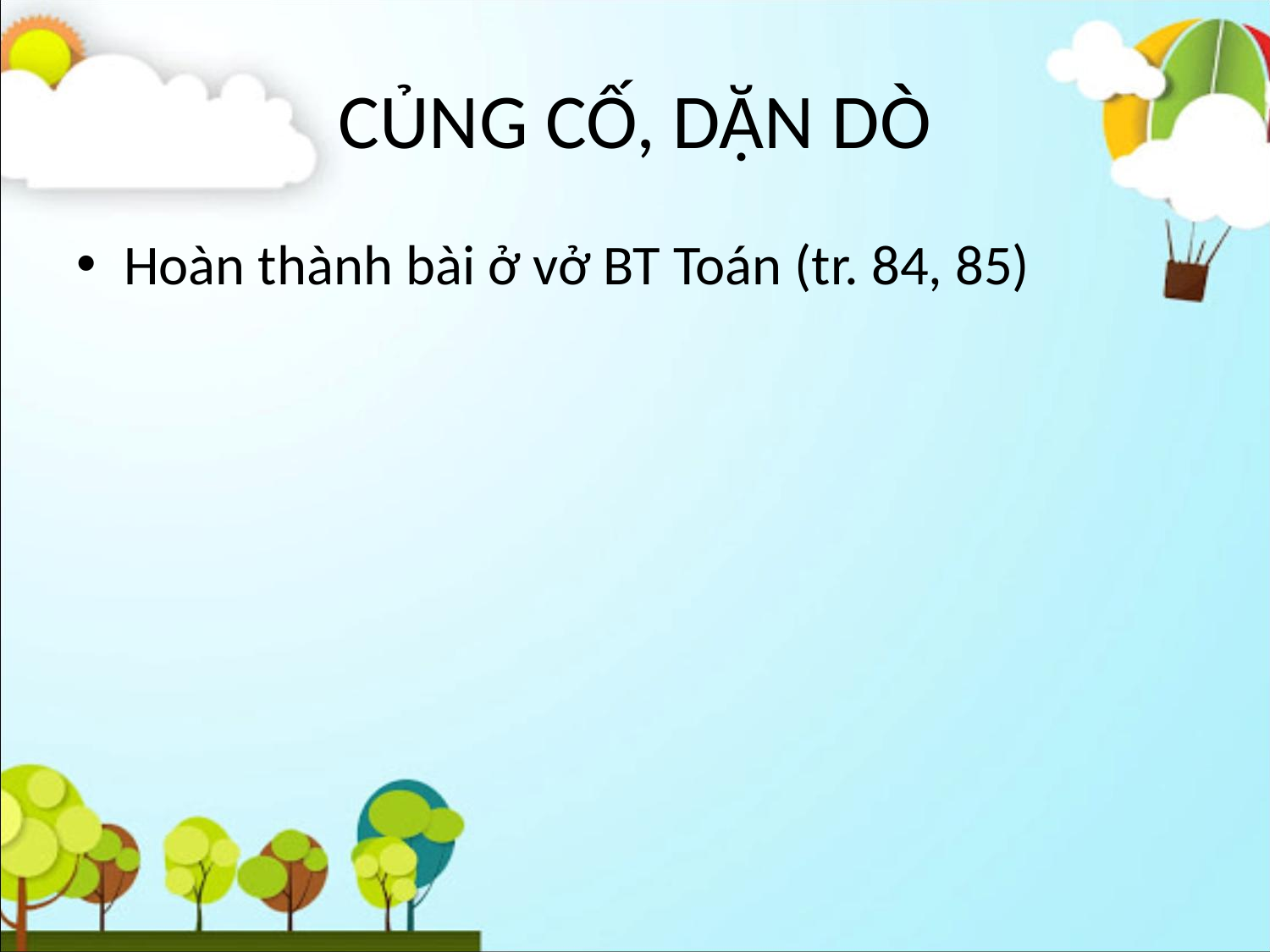

# CỦNG CỐ, DẶN DÒ
Hoàn thành bài ở vở BT Toán (tr. 84, 85)